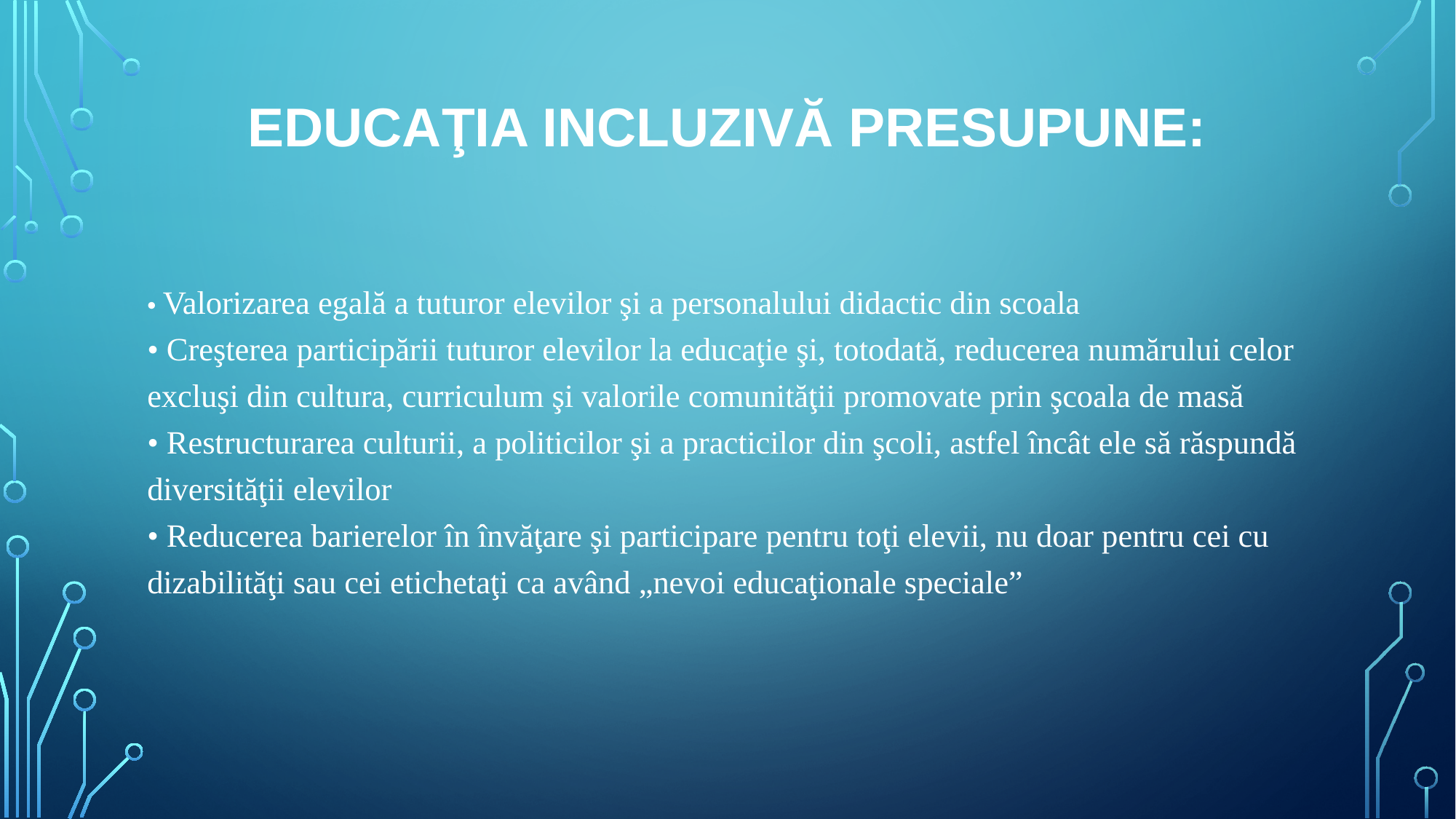

# Educaţia incluzivă presupune:
• Valorizarea egală a tuturor elevilor şi a personalului didactic din scoala
• Creşterea participării tuturor elevilor la educaţie şi, totodată, reducerea numărului celor excluşi din cultura, curriculum şi valorile comunităţii promovate prin şcoala de masă
• Restructurarea culturii, a politicilor şi a practicilor din şcoli, astfel încât ele să răspundă diversităţii elevilor
• Reducerea barierelor în învăţare şi participare pentru toţi elevii, nu doar pentru cei cu dizabilităţi sau cei etichetaţi ca având „nevoi educaţionale speciale”